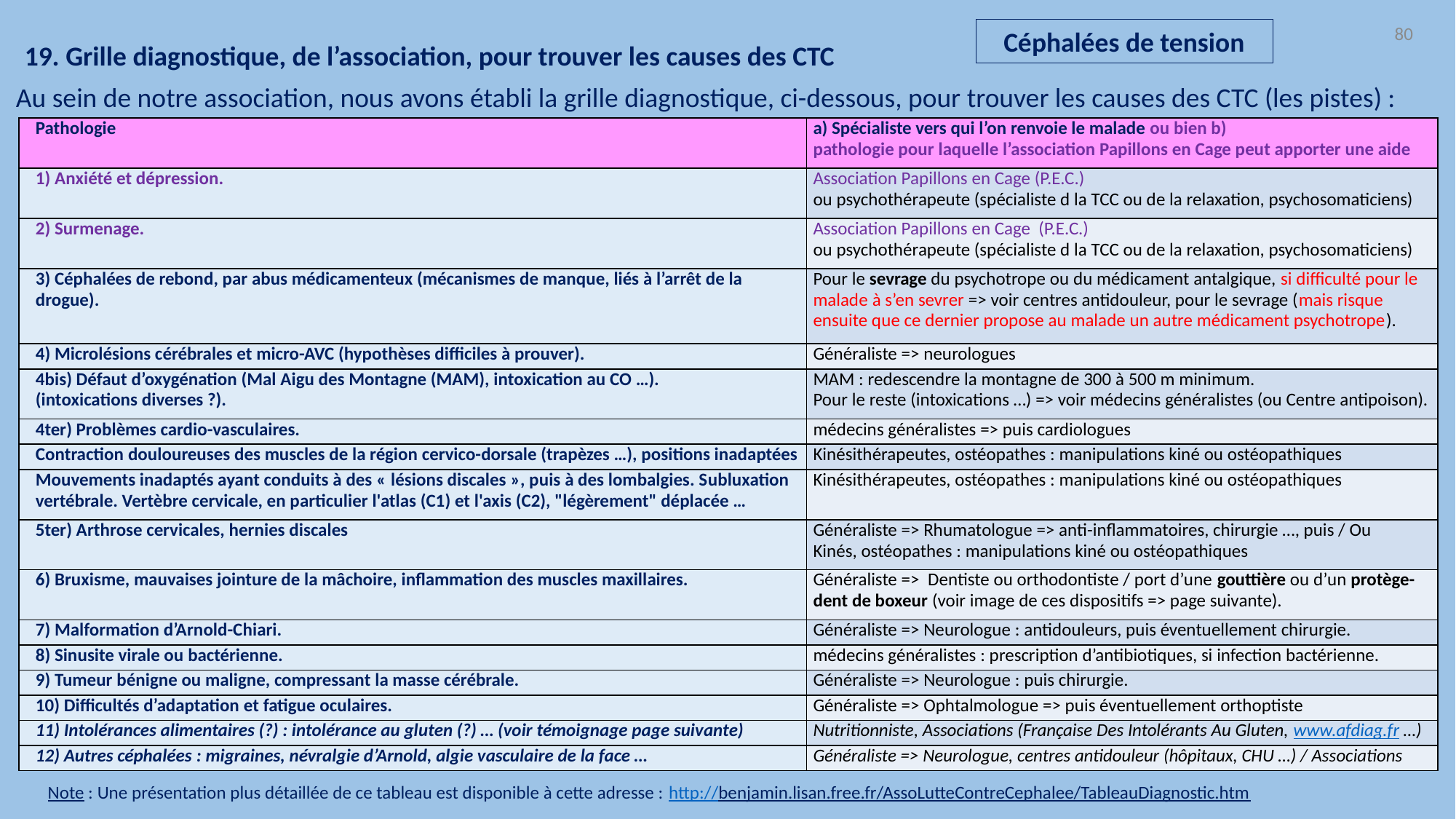

80
Céphalées de tension
19. Grille diagnostique, de l’association, pour trouver les causes des CTC
Au sein de notre association, nous avons établi la grille diagnostique, ci-dessous, pour trouver les causes des CTC (les pistes) :
| Pathologie | a) Spécialiste vers qui l’on renvoie le malade ou bien b) pathologie pour laquelle l’association Papillons en Cage peut apporter une aide |
| --- | --- |
| 1) Anxiété et dépression. | Association Papillons en Cage (P.E.C.) ou psychothérapeute (spécialiste d la TCC ou de la relaxation, psychosomaticiens) |
| 2) Surmenage. | Association Papillons en Cage (P.E.C.) ou psychothérapeute (spécialiste d la TCC ou de la relaxation, psychosomaticiens) |
| 3) Céphalées de rebond, par abus médicamenteux (mécanismes de manque, liés à l’arrêt de la drogue). | Pour le sevrage du psychotrope ou du médicament antalgique, si difficulté pour le malade à s’en sevrer => voir centres antidouleur, pour le sevrage (mais risque ensuite que ce dernier propose au malade un autre médicament psychotrope). |
| 4) Microlésions cérébrales et micro-AVC (hypothèses difficiles à prouver). | Généraliste => neurologues |
| 4bis) Défaut d’oxygénation (Mal Aigu des Montagne (MAM), intoxication au CO …). (intoxications diverses ?). | MAM : redescendre la montagne de 300 à 500 m minimum. Pour le reste (intoxications …) => voir médecins généralistes (ou Centre antipoison). |
| 4ter) Problèmes cardio-vasculaires. | médecins généralistes => puis cardiologues |
| Contraction douloureuses des muscles de la région cervico-dorsale (trapèzes …), positions inadaptées | Kinésithérapeutes, ostéopathes : manipulations kiné ou ostéopathiques |
| Mouvements inadaptés ayant conduits à des « lésions discales », puis à des lombalgies. Subluxation vertébrale. Vertèbre cervicale, en particulier l'atlas (C1) et l'axis (C2), "légèrement" déplacée … | Kinésithérapeutes, ostéopathes : manipulations kiné ou ostéopathiques |
| 5ter) Arthrose cervicales, hernies discales | Généraliste => Rhumatologue => anti-inflammatoires, chirurgie …, puis / Ou Kinés, ostéopathes : manipulations kiné ou ostéopathiques |
| 6) Bruxisme, mauvaises jointure de la mâchoire, inflammation des muscles maxillaires. | Généraliste => Dentiste ou orthodontiste / port d’une gouttière ou d’un protège-dent de boxeur (voir image de ces dispositifs => page suivante). |
| 7) Malformation d’Arnold-Chiari. | Généraliste => Neurologue : antidouleurs, puis éventuellement chirurgie. |
| 8) Sinusite virale ou bactérienne. | médecins généralistes : prescription d’antibiotiques, si infection bactérienne. |
| 9) Tumeur bénigne ou maligne, compressant la masse cérébrale. | Généraliste => Neurologue : puis chirurgie. |
| 10) Difficultés d’adaptation et fatigue oculaires. | Généraliste => Ophtalmologue => puis éventuellement orthoptiste |
| 11) Intolérances alimentaires (?) : intolérance au gluten (?) … (voir témoignage page suivante) | Nutritionniste, Associations (Française Des Intolérants Au Gluten, www.afdiag.fr …) |
| 12) Autres céphalées : migraines, névralgie d’Arnold, algie vasculaire de la face … | Généraliste => Neurologue, centres antidouleur (hôpitaux, CHU …) / Associations |
Note : Une présentation plus détaillée de ce tableau est disponible à cette adresse : http://benjamin.lisan.free.fr/AssoLutteContreCephalee/TableauDiagnostic.htm